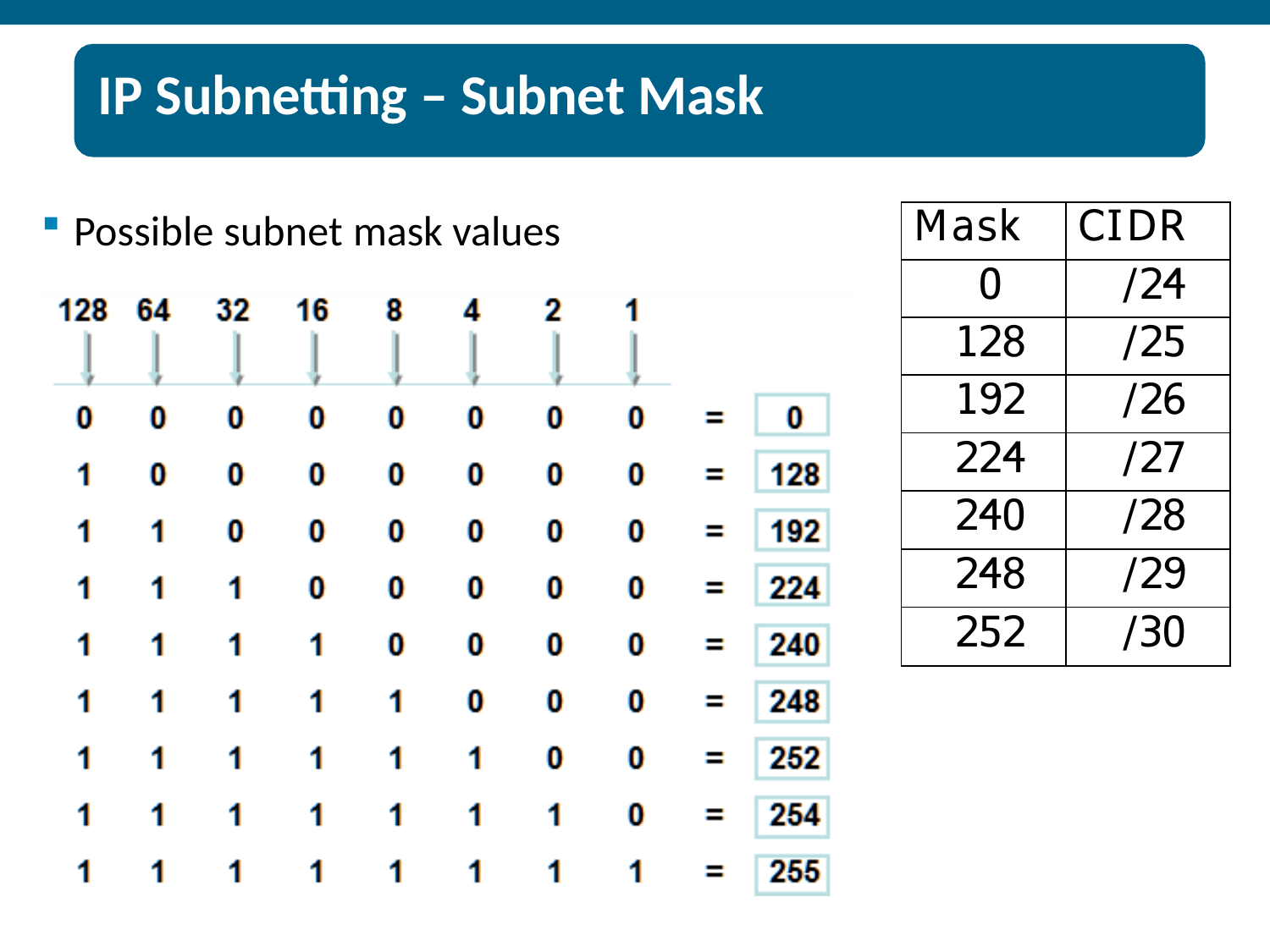

# IP Subnetting – Subnet Mask
Possible subnet mask values
| Mask | CIDR |
| --- | --- |
| 0 | /24 |
| 128 | /25 |
| 192 | /26 |
| 224 | /27 |
| 240 | /28 |
| 248 | /29 |
| 252 | /30 |